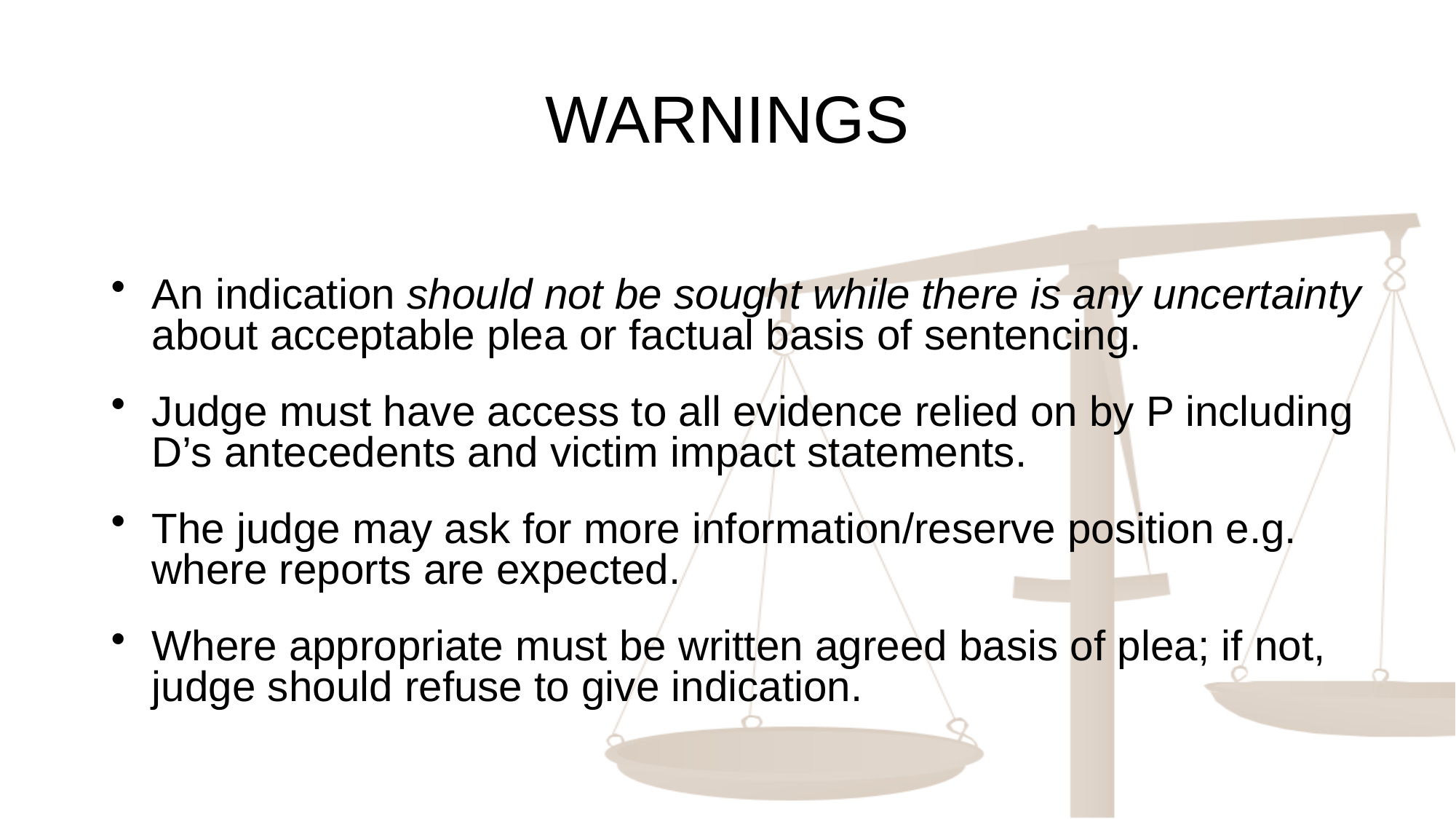

# WARNINGS

An indication should not be sought while there is any uncertainty about acceptable plea or factual basis of sentencing.
Judge must have access to all evidence relied on by P including D’s antecedents and victim impact statements.
The judge may ask for more information/reserve position e.g. where reports are expected.
Where appropriate must be written agreed basis of plea; if not, judge should refuse to give indication.